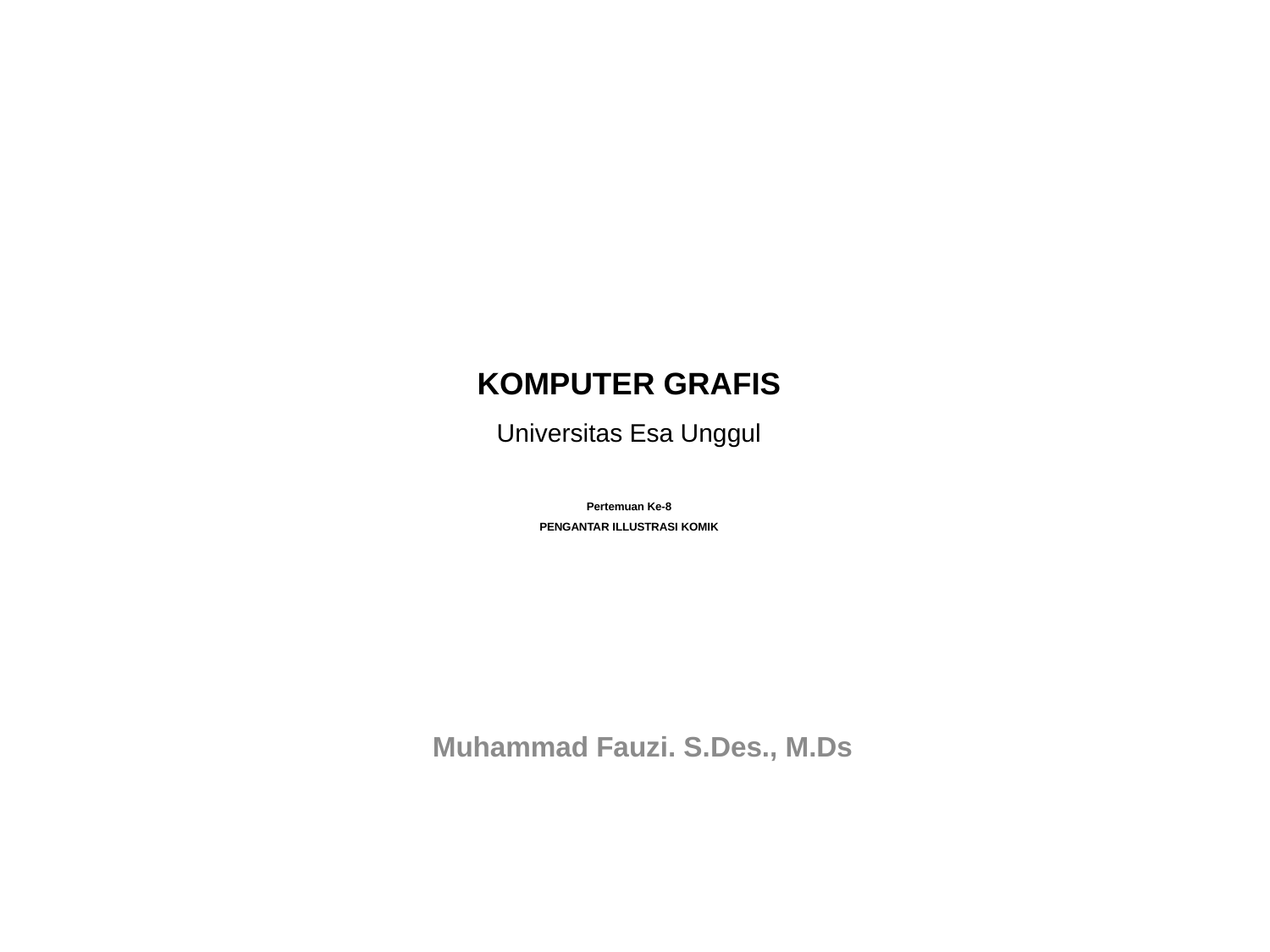

# KOMPUTER GRAFIS Universitas Esa Unggul Pertemuan Ke-8 PENGANTAR ILLUSTRASI KOMIK
Muhammad Fauzi. S.Des., M.Ds